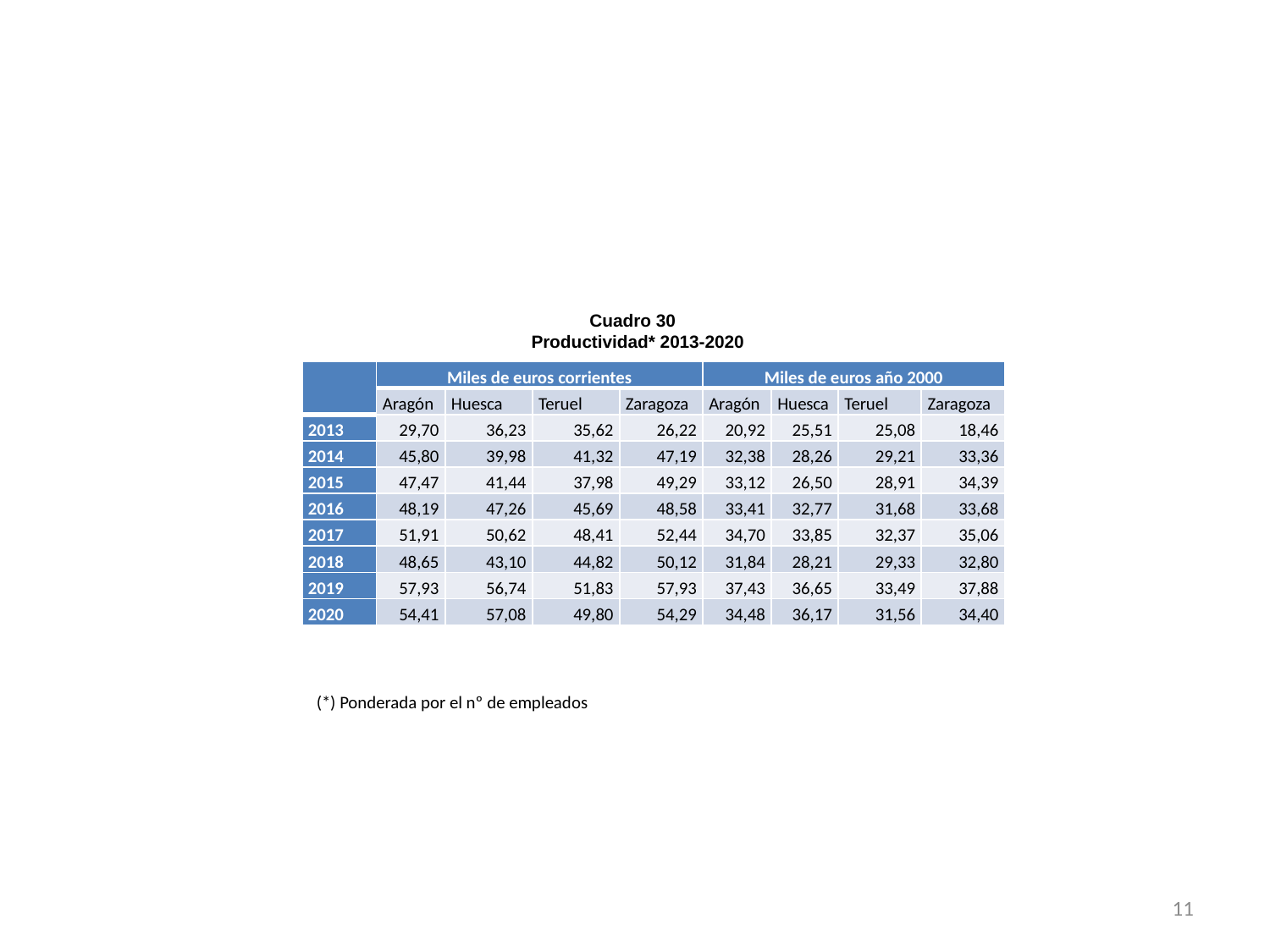

Cuadro 30
Productividad* 2013-2020
|  | Miles de euros corrientes |  |  |  | Miles de euros año 2000 |  |  |  |
| --- | --- | --- | --- | --- | --- | --- | --- | --- |
|  | Aragón | Huesca | Teruel | Zaragoza | Aragón | Huesca | Teruel | Zaragoza |
| 2013 | 29,70 | 36,23 | 35,62 | 26,22 | 20,92 | 25,51 | 25,08 | 18,46 |
| 2014 | 45,80 | 39,98 | 41,32 | 47,19 | 32,38 | 28,26 | 29,21 | 33,36 |
| 2015 | 47,47 | 41,44 | 37,98 | 49,29 | 33,12 | 26,50 | 28,91 | 34,39 |
| 2016 | 48,19 | 47,26 | 45,69 | 48,58 | 33,41 | 32,77 | 31,68 | 33,68 |
| 2017 | 51,91 | 50,62 | 48,41 | 52,44 | 34,70 | 33,85 | 32,37 | 35,06 |
| 2018 | 48,65 | 43,10 | 44,82 | 50,12 | 31,84 | 28,21 | 29,33 | 32,80 |
| 2019 | 57,93 | 56,74 | 51,83 | 57,93 | 37,43 | 36,65 | 33,49 | 37,88 |
| 2020 | 54,41 | 57,08 | 49,80 | 54,29 | 34,48 | 36,17 | 31,56 | 34,40 |
(*) Ponderada por el nº de empleados
11